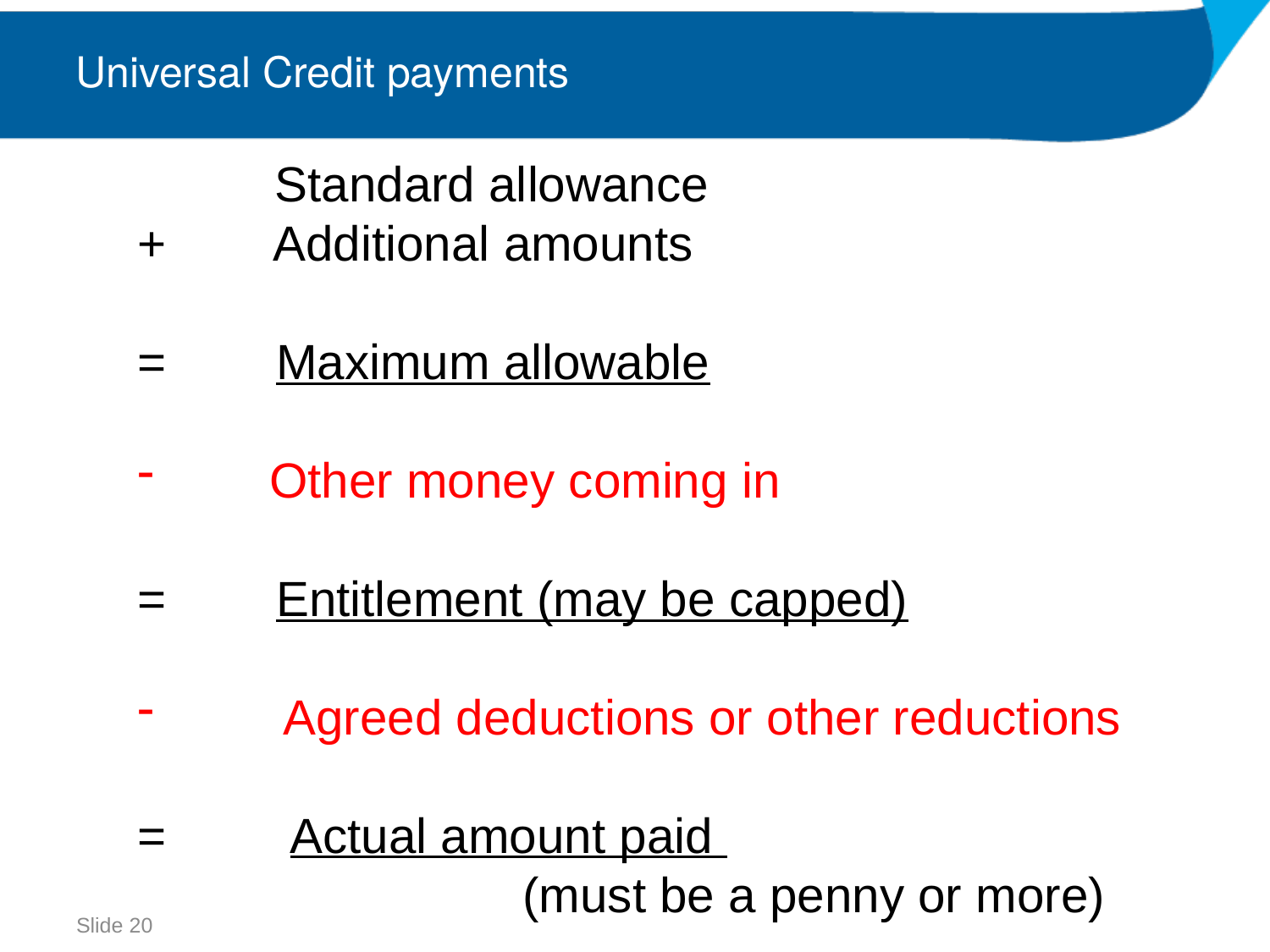

# Universal Credit payments
          Standard allowance
+        Additional amounts

=        Maximum allowable

     Other money coming in

=        Entitlement (may be capped)

      Agreed deductions or other reductions

=         Actual amount paid
                            (must be a penny or more)

Slide 20